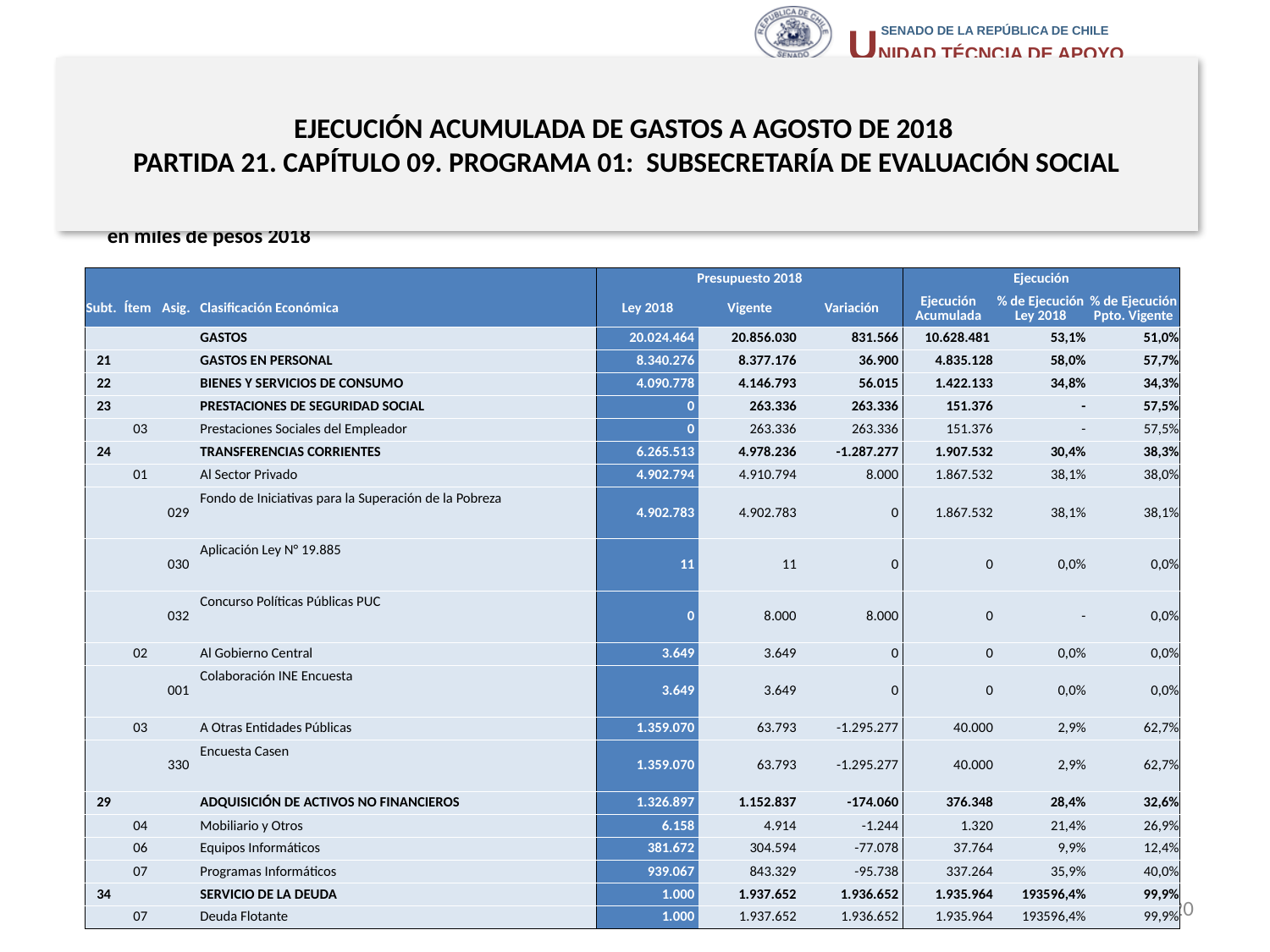

# EJECUCIÓN ACUMULADA DE GASTOS A AGOSTO DE 2018 PARTIDA 21. CAPÍTULO 09. PROGRAMA 01:  SUBSECRETARÍA DE EVALUACIÓN SOCIAL
en miles de pesos 2018
|  |  |  |  | Presupuesto 2018 |  |  | Ejecución |  |  |
| --- | --- | --- | --- | --- | --- | --- | --- | --- | --- |
| Subt. | Ítem | Asig. | Clasificación Económica | Ley 2018 | Vigente | Variación | Ejecución Acumulada | % de Ejecución Ley 2018 | % de Ejecución Ppto. Vigente |
|  |  |  | GASTOS | 20.024.464 | 20.856.030 | 831.566 | 10.628.481 | 53,1% | 51,0% |
| 21 |  |  | GASTOS EN PERSONAL | 8.340.276 | 8.377.176 | 36.900 | 4.835.128 | 58,0% | 57,7% |
| 22 |  |  | BIENES Y SERVICIOS DE CONSUMO | 4.090.778 | 4.146.793 | 56.015 | 1.422.133 | 34,8% | 34,3% |
| 23 |  |  | PRESTACIONES DE SEGURIDAD SOCIAL | 0 | 263.336 | 263.336 | 151.376 | - | 57,5% |
|  | 03 |  | Prestaciones Sociales del Empleador | 0 | 263.336 | 263.336 | 151.376 | - | 57,5% |
| 24 |  |  | TRANSFERENCIAS CORRIENTES | 6.265.513 | 4.978.236 | -1.287.277 | 1.907.532 | 30,4% | 38,3% |
|  | 01 |  | Al Sector Privado | 4.902.794 | 4.910.794 | 8.000 | 1.867.532 | 38,1% | 38,0% |
|  |  | 029 | Fondo de Iniciativas para la Superación de la Pobreza | 4.902.783 | 4.902.783 | 0 | 1.867.532 | 38,1% | 38,1% |
|  |  | 030 | Aplicación Ley N° 19.885 | 11 | 11 | 0 | 0 | 0,0% | 0,0% |
|  |  | 032 | Concurso Políticas Públicas PUC | 0 | 8.000 | 8.000 | 0 | - | 0,0% |
|  | 02 |  | Al Gobierno Central | 3.649 | 3.649 | 0 | 0 | 0,0% | 0,0% |
|  |  | 001 | Colaboración INE Encuesta | 3.649 | 3.649 | 0 | 0 | 0,0% | 0,0% |
|  | 03 |  | A Otras Entidades Públicas | 1.359.070 | 63.793 | -1.295.277 | 40.000 | 2,9% | 62,7% |
|  |  | 330 | Encuesta Casen | 1.359.070 | 63.793 | -1.295.277 | 40.000 | 2,9% | 62,7% |
| 29 |  |  | ADQUISICIÓN DE ACTIVOS NO FINANCIEROS | 1.326.897 | 1.152.837 | -174.060 | 376.348 | 28,4% | 32,6% |
|  | 04 |  | Mobiliario y Otros | 6.158 | 4.914 | -1.244 | 1.320 | 21,4% | 26,9% |
|  | 06 |  | Equipos Informáticos | 381.672 | 304.594 | -77.078 | 37.764 | 9,9% | 12,4% |
|  | 07 |  | Programas Informáticos | 939.067 | 843.329 | -95.738 | 337.264 | 35,9% | 40,0% |
| 34 |  |  | SERVICIO DE LA DEUDA | 1.000 | 1.937.652 | 1.936.652 | 1.935.964 | 193596,4% | 99,9% |
|  | 07 |  | Deuda Flotante | 1.000 | 1.937.652 | 1.936.652 | 1.935.964 | 193596,4% | 99,9% |
Fuente: Elaboración propia en base  a Informes de ejecución presupuestaria mensual de DIPRES.
20